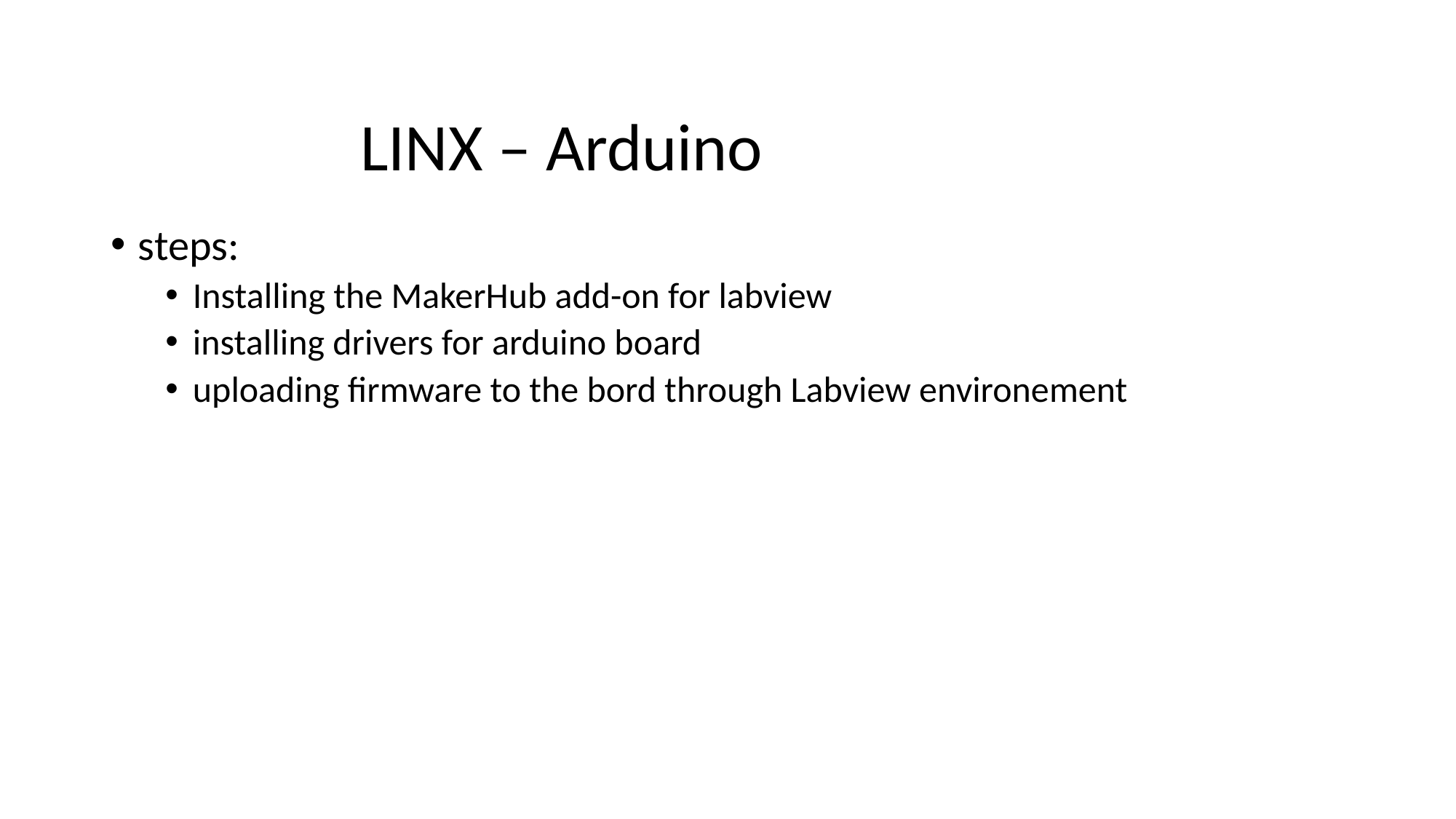

LINX – Arduino
steps:
Installing the MakerHub add-on for labview
installing drivers for arduino board
uploading firmware to the bord through Labview environement